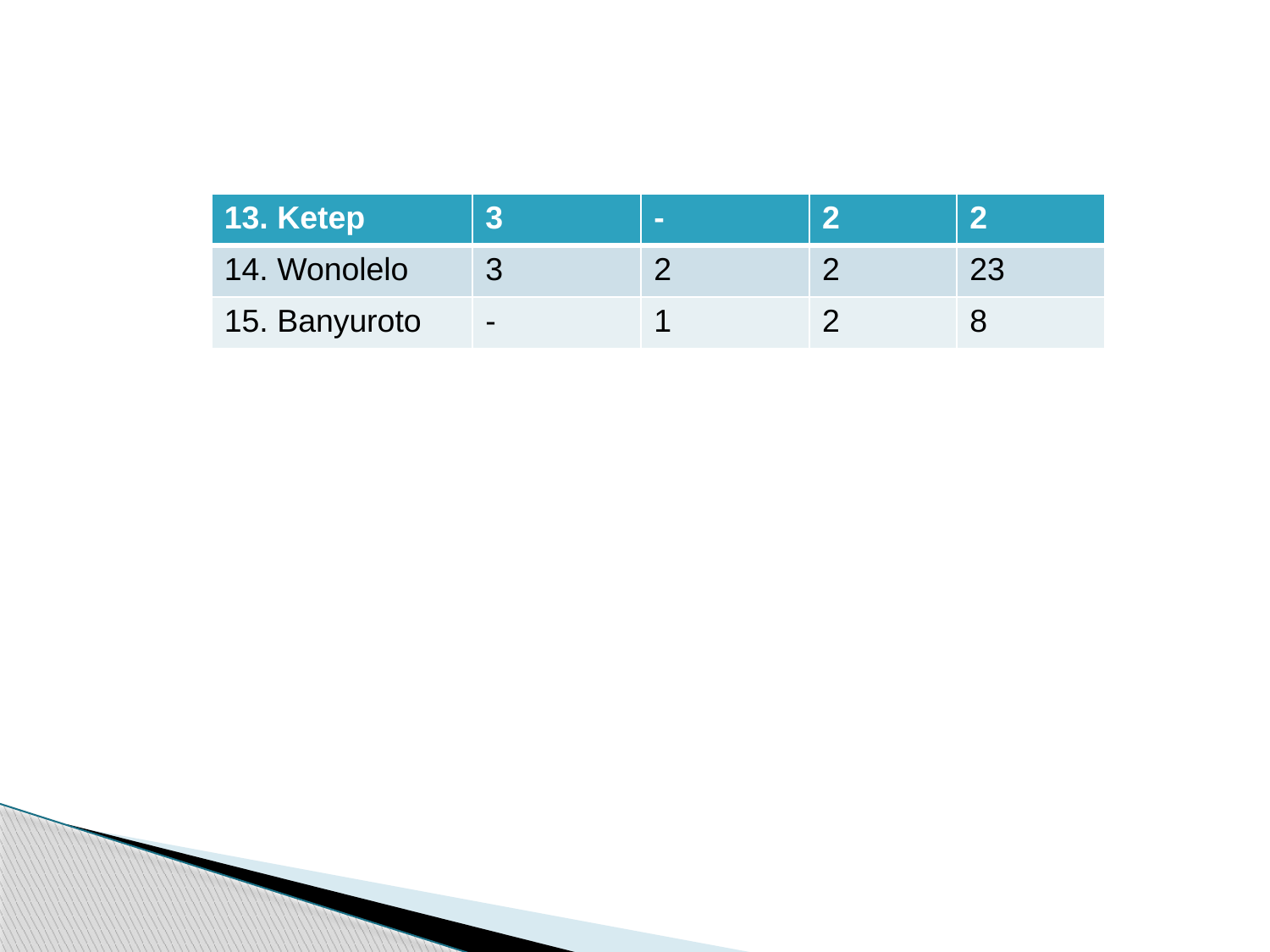

| 13. Ketep | 3 | - | 2 | 2 |
| --- | --- | --- | --- | --- |
| 14. Wonolelo | 3 | 2 | 2 | 23 |
| 15. Banyuroto | - | 1 | 2 | 8 |